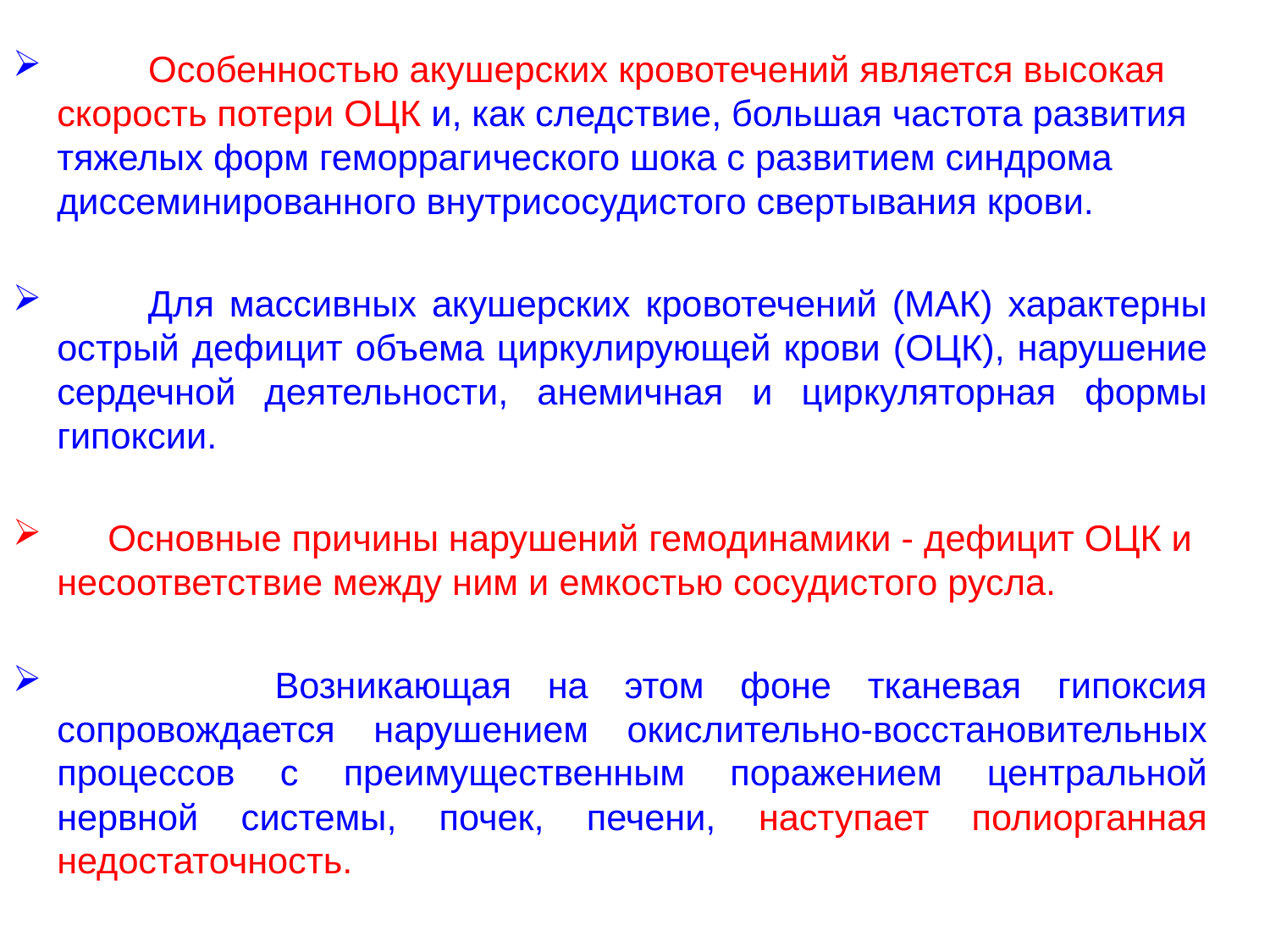

Особенностью акушерских кровотечений является высокая скорость потери ОЦК и, как следствие, большая частота развития тяжелых форм геморрагического шока с развитием синдрома диссеминированного внутрисосудистого свертывания крови.

      Для массивных акушерских кровотечений (МАК) характерны острый дефицит объема циркулирующей крови (ОЦК), нарушение сердечной деятельности, анемичная и циркуляторная формы гипоксии.

     Основные причины нарушений гемодинамики - дефицит ОЦК и несоответствие между ним и емкостью сосудистого русла.

      Возникающая на этом фоне тканевая гипоксия сопровождается нарушением окислительно-восстановительных процессов с преимущественным поражением центральной нервной системы, почек, печени, наступает полиорганная недостаточность.